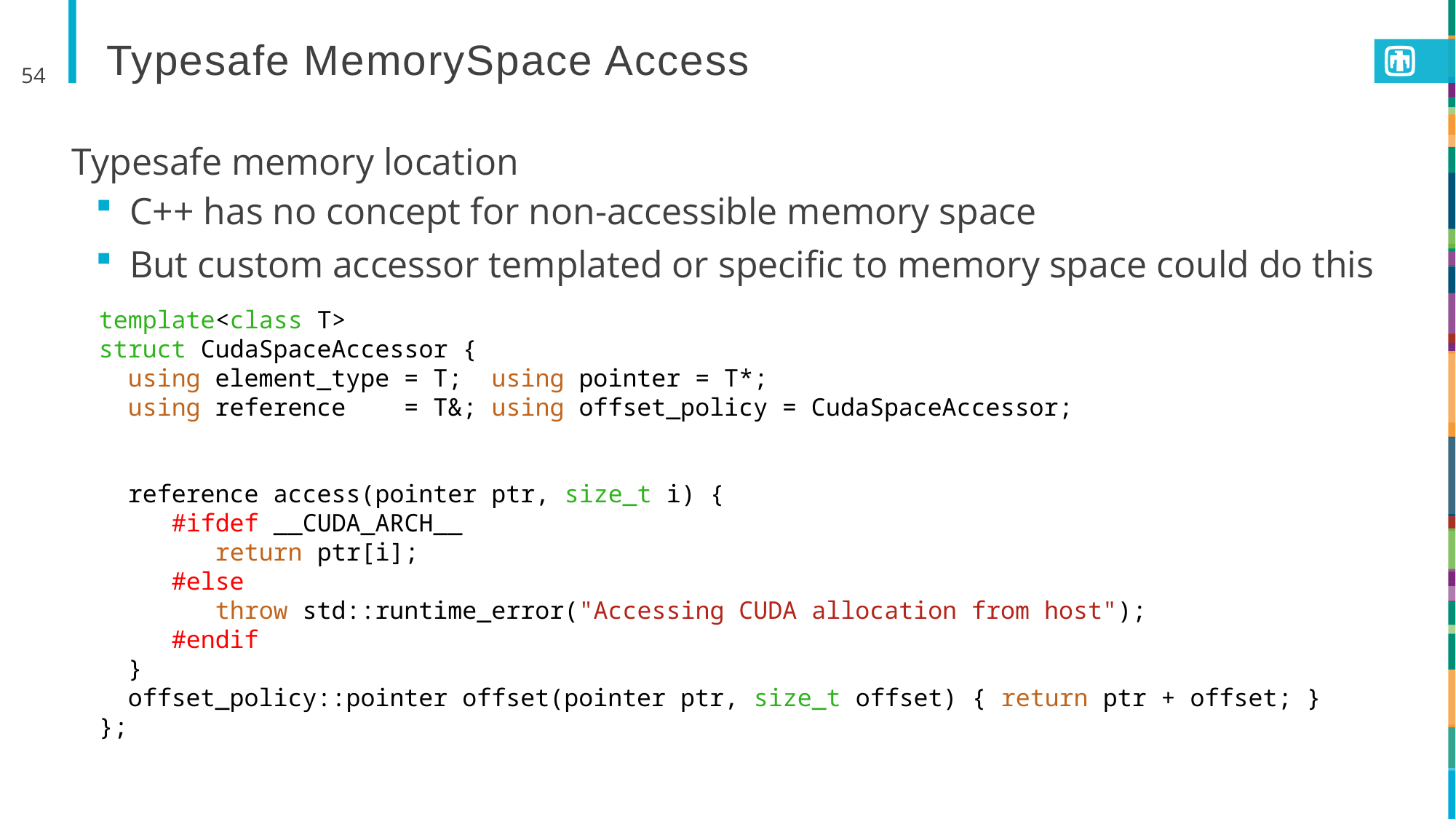

# Typesafe MemorySpace Access
54
Typesafe memory location
C++ has no concept for non-accessible memory space
But custom accessor templated or specific to memory space could do this
template<class T>
struct CudaSpaceAccessor {
  using element_type = T;  using pointer = T*;
  using reference    = T&; using offset_policy = CudaSpaceAccessor;

  reference access(pointer ptr, size_t i) {
     #ifdef __CUDA_ARCH__
        return ptr[i];
     #else
        throw std::runtime_error("Accessing CUDA allocation from host");
     #endif
  }
  offset_policy::pointer offset(pointer ptr, size_t offset) { return ptr + offset; }
};